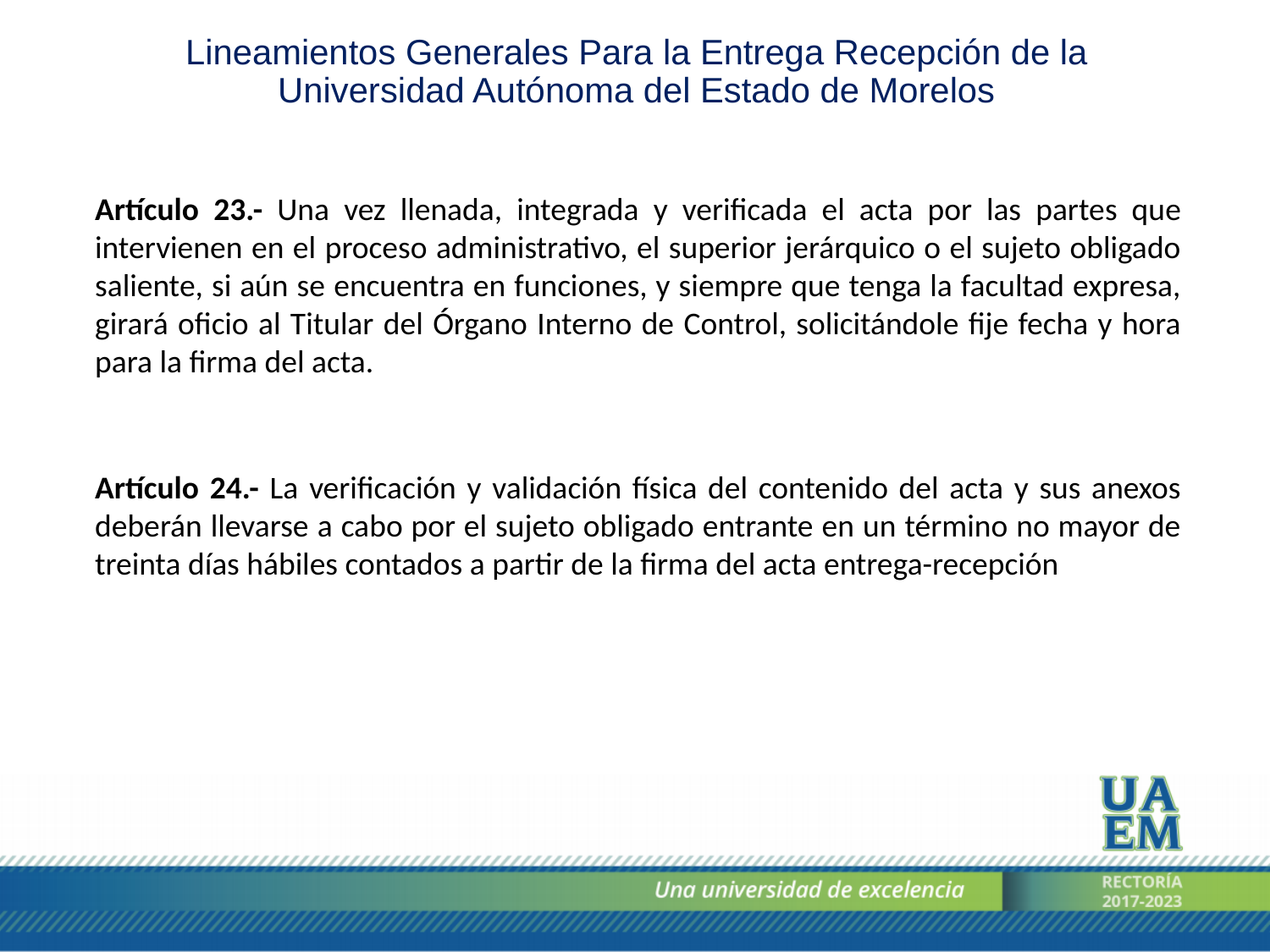

Lineamientos Generales Para la Entrega Recepción de la Universidad Autónoma del Estado de Morelos
Artículo 23.- Una vez llenada, integrada y verificada el acta por las partes que intervienen en el proceso administrativo, el superior jerárquico o el sujeto obligado saliente, si aún se encuentra en funciones, y siempre que tenga la facultad expresa, girará oficio al Titular del Órgano Interno de Control, solicitándole fije fecha y hora para la firma del acta.
Artículo 24.- La verificación y validación física del contenido del acta y sus anexos deberán llevarse a cabo por el sujeto obligado entrante en un término no mayor de treinta días hábiles contados a partir de la firma del acta entrega-recepción